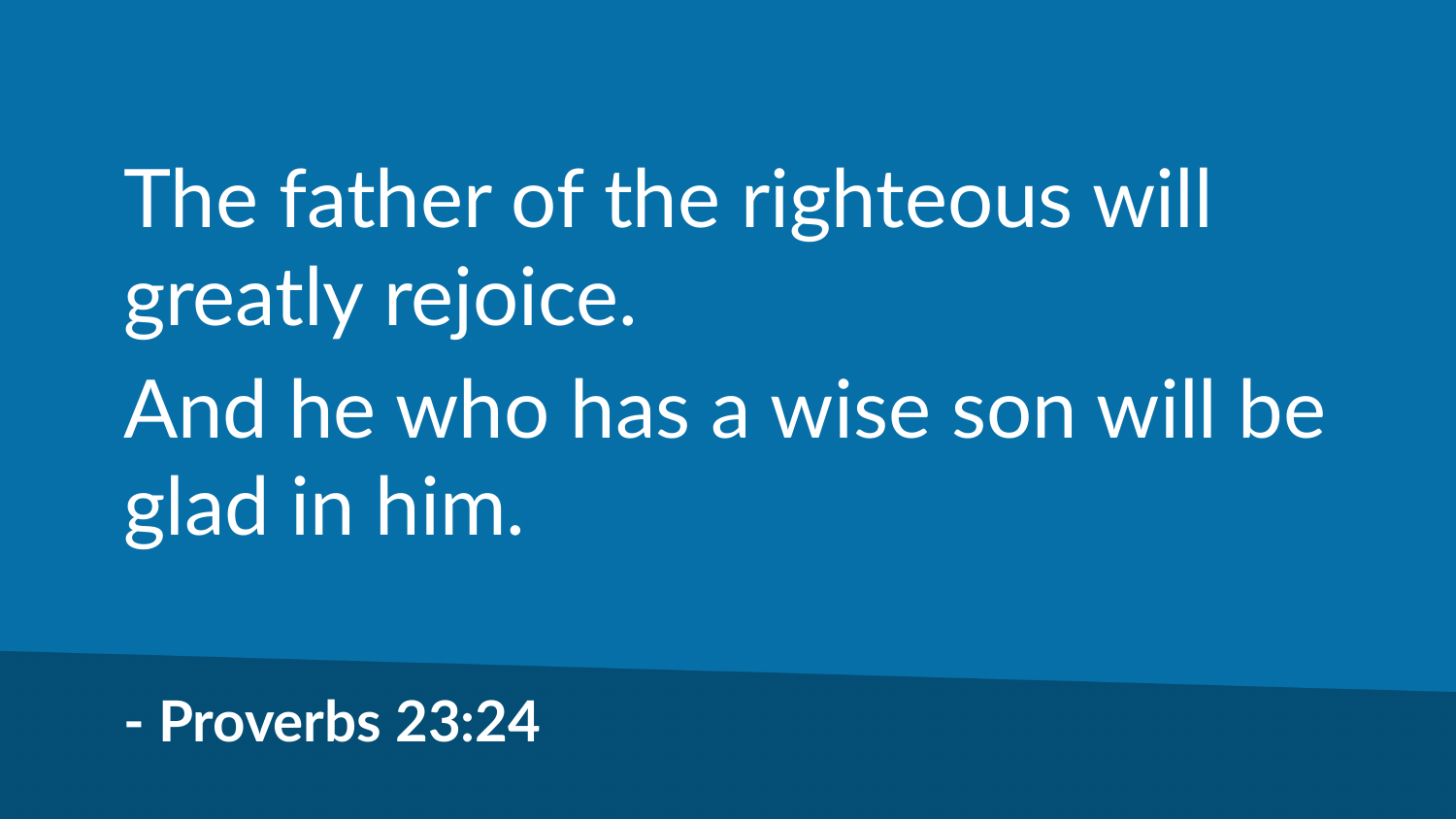

The father of the righteous will greatly rejoice.
And he who has a wise son will be glad in him.
- Proverbs 23:24